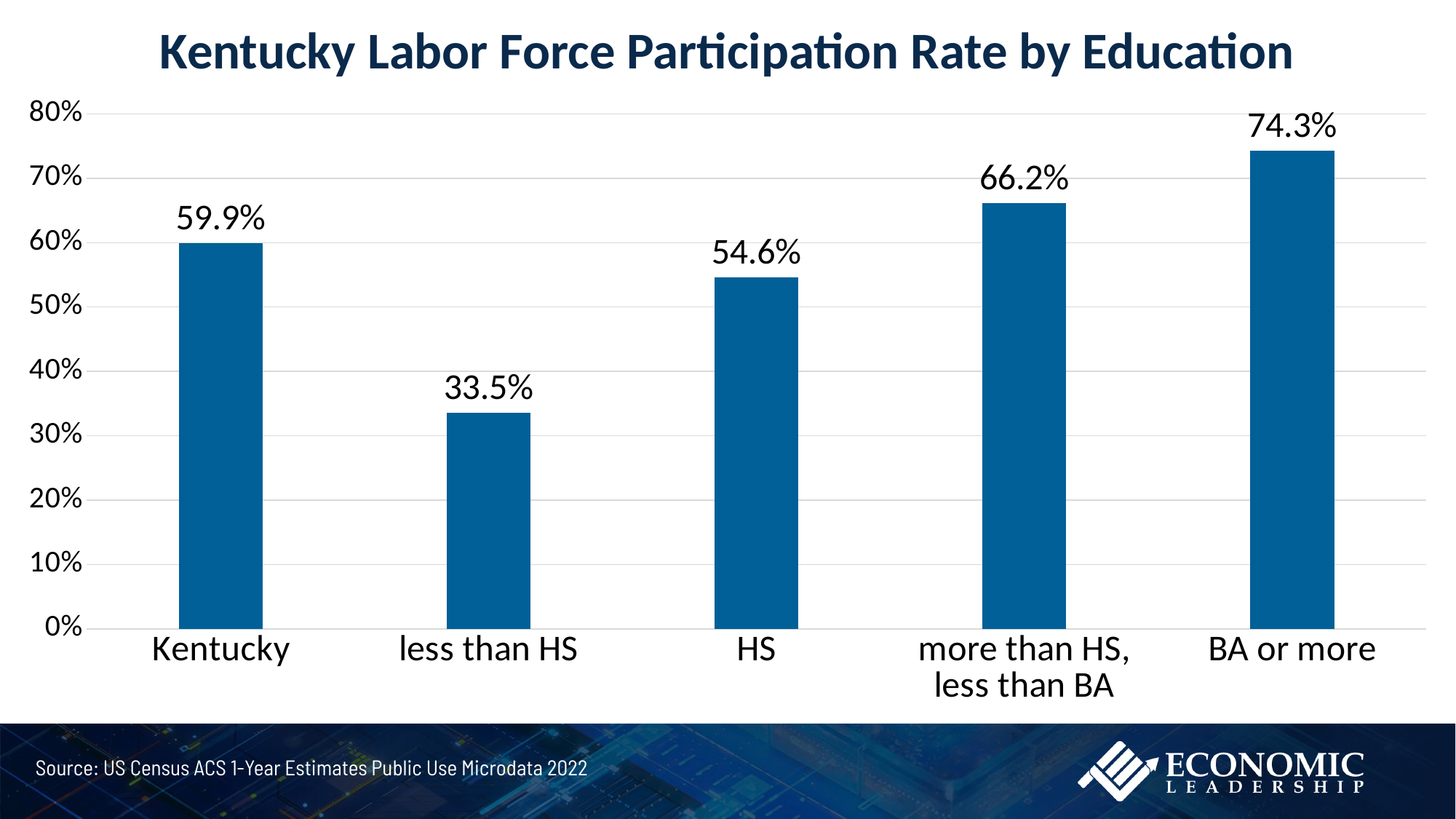

# Kentucky Labor Force Participation Rate by Education

### Chart

| Category | LFPR |
|---|---|
| Kentucky | 0.599 |
| less than HS | 0.3353921 |
| HS | 0.5458304 |
| more than HS, less than BA | 0.661508 |
| BA or more | 0.7431394 |
Source: US Census ACS 1-Year Estimates Public Use Microdata 2022